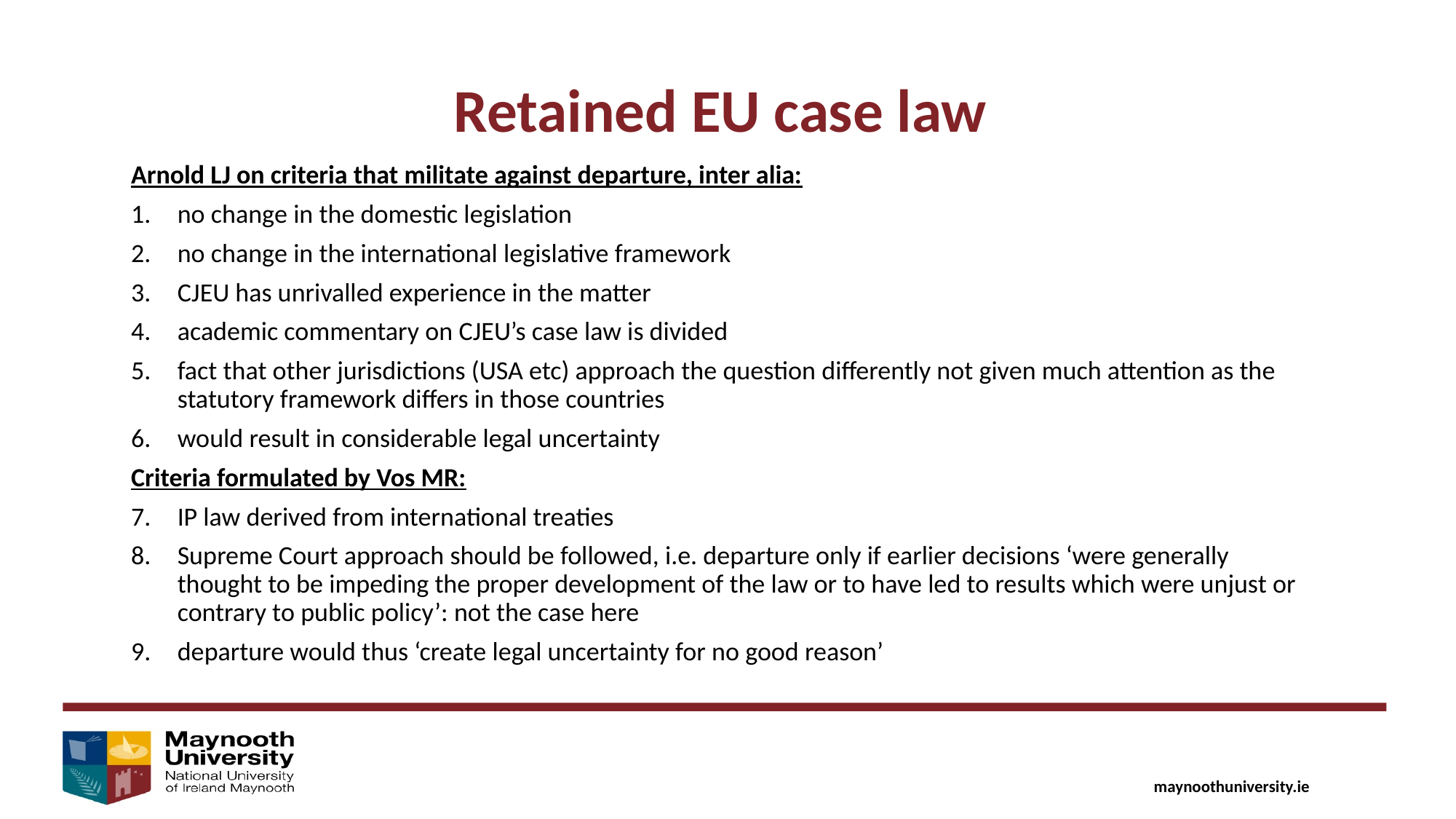

Retained EU case law
Arnold LJ on criteria that militate against departure, inter alia:
no change in the domestic legislation
no change in the international legislative framework
CJEU has unrivalled experience in the matter
academic commentary on CJEU’s case law is divided
fact that other jurisdictions (USA etc) approach the question differently not given much attention as the statutory framework differs in those countries
would result in considerable legal uncertainty
Criteria formulated by Vos MR:
IP law derived from international treaties
Supreme Court approach should be followed, i.e. departure only if earlier decisions ‘were generally thought to be impeding the proper development of the law or to have led to results which were unjust or contrary to public policy’: not the case here
departure would thus ‘create legal uncertainty for no good reason’